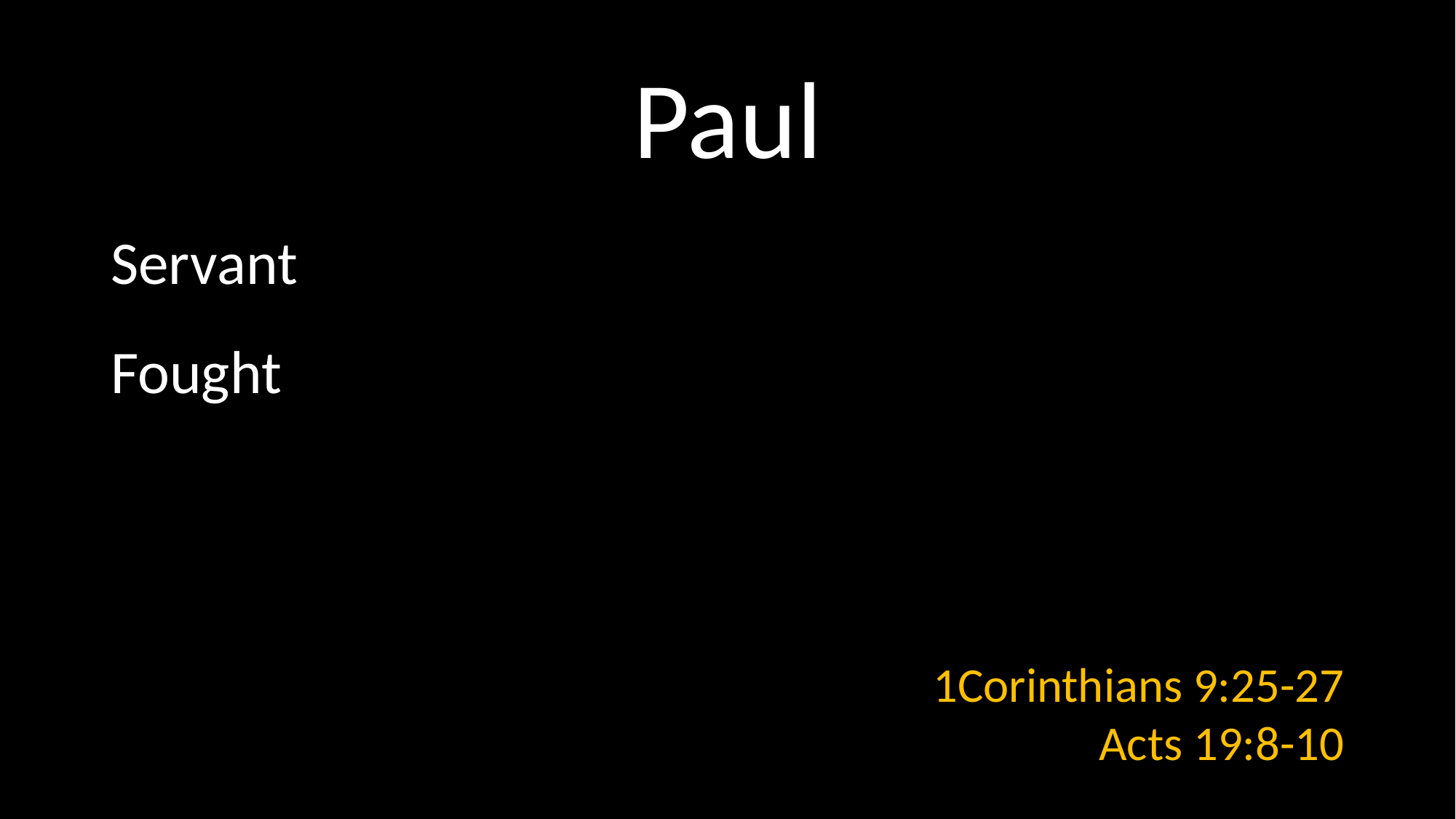

# Paul
Servant
Fought
 1Corinthians 9:25-27
Acts 19:8-10